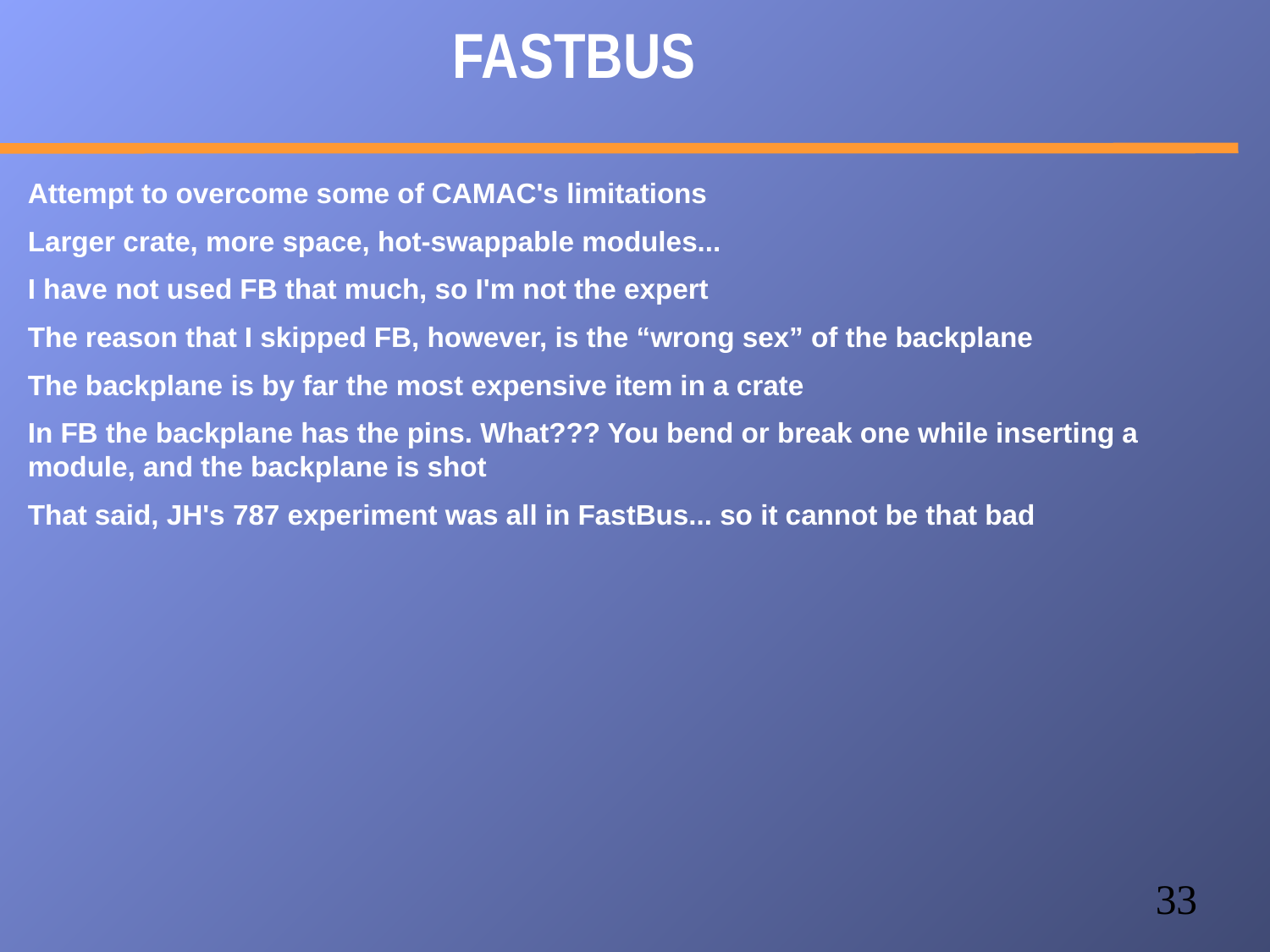

FASTBUS
Attempt to overcome some of CAMAC's limitations
Larger crate, more space, hot-swappable modules...
I have not used FB that much, so I'm not the expert
The reason that I skipped FB, however, is the “wrong sex” of the backplane
The backplane is by far the most expensive item in a crate
In FB the backplane has the pins. What??? You bend or break one while inserting a module, and the backplane is shot
That said, JH's 787 experiment was all in FastBus... so it cannot be that bad

33